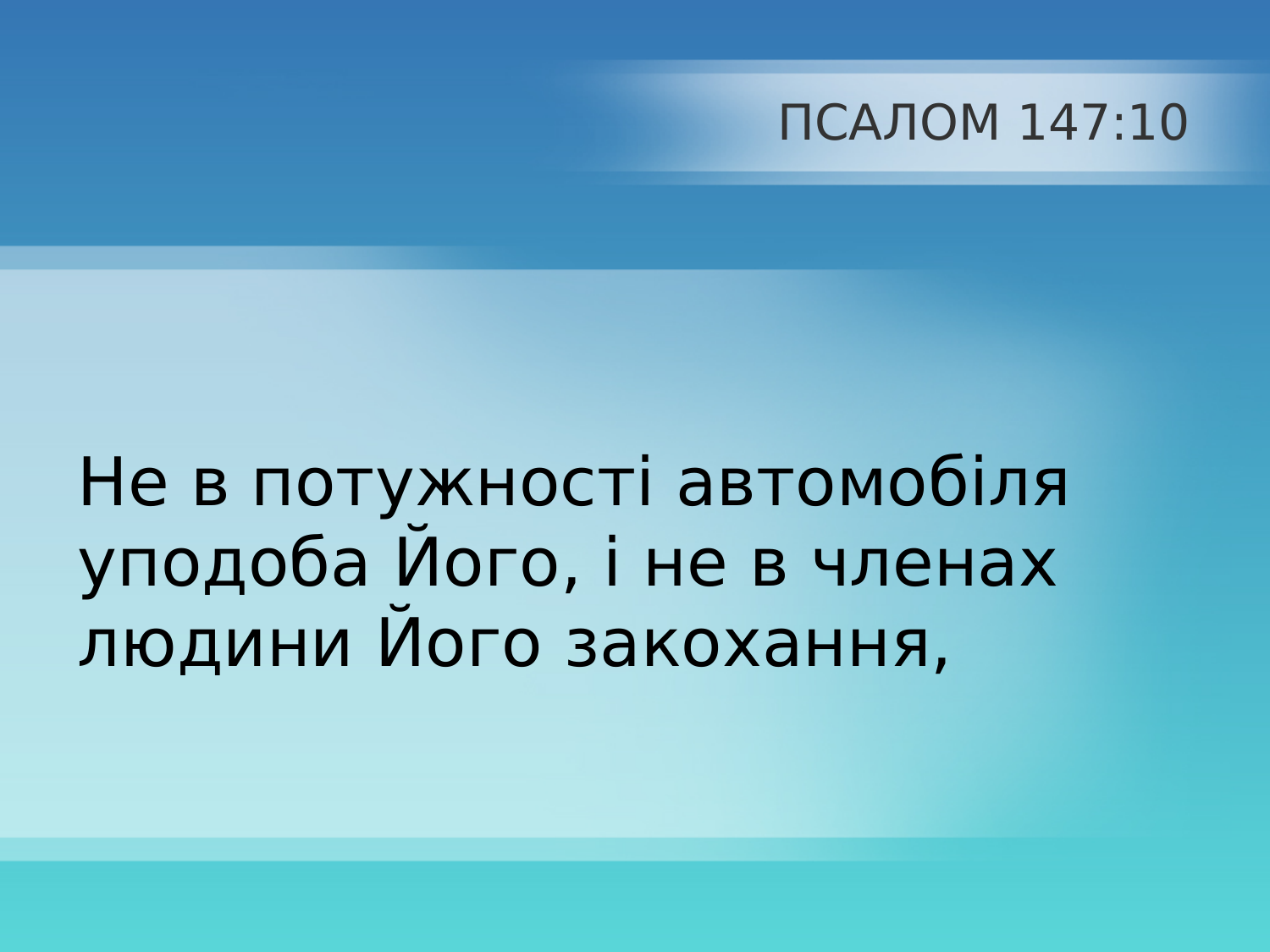

# ПСАЛОМ 147:10

Не в потужності автомобіля уподоба Його, і не в членах людини Його закохання,